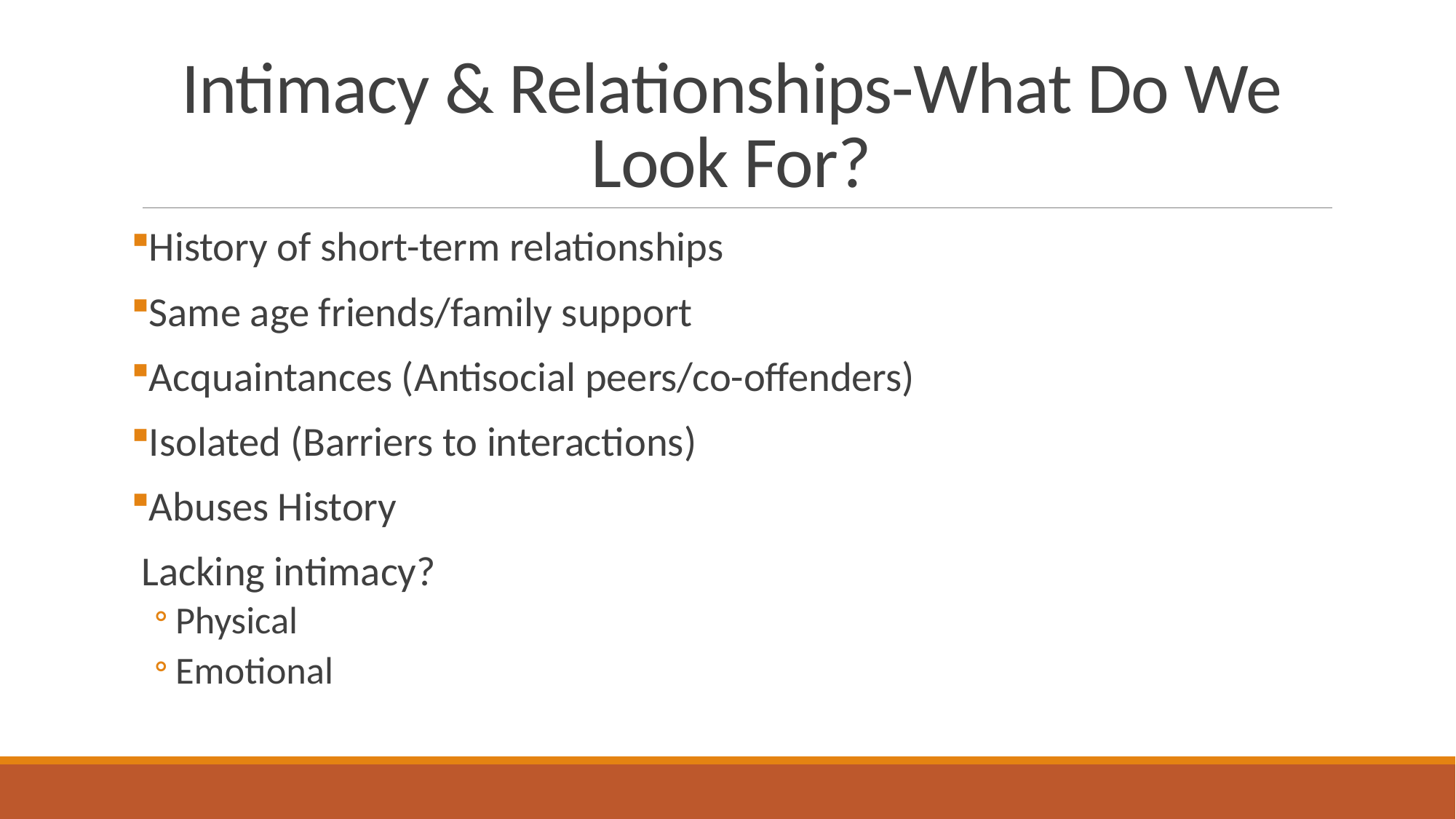

# Intimacy & Relationships-What Do We Look For?
History of short-term relationships
Same age friends/family support
Acquaintances (Antisocial peers/co-offenders)
Isolated (Barriers to interactions)
Abuses History
Lacking intimacy?
Physical
Emotional